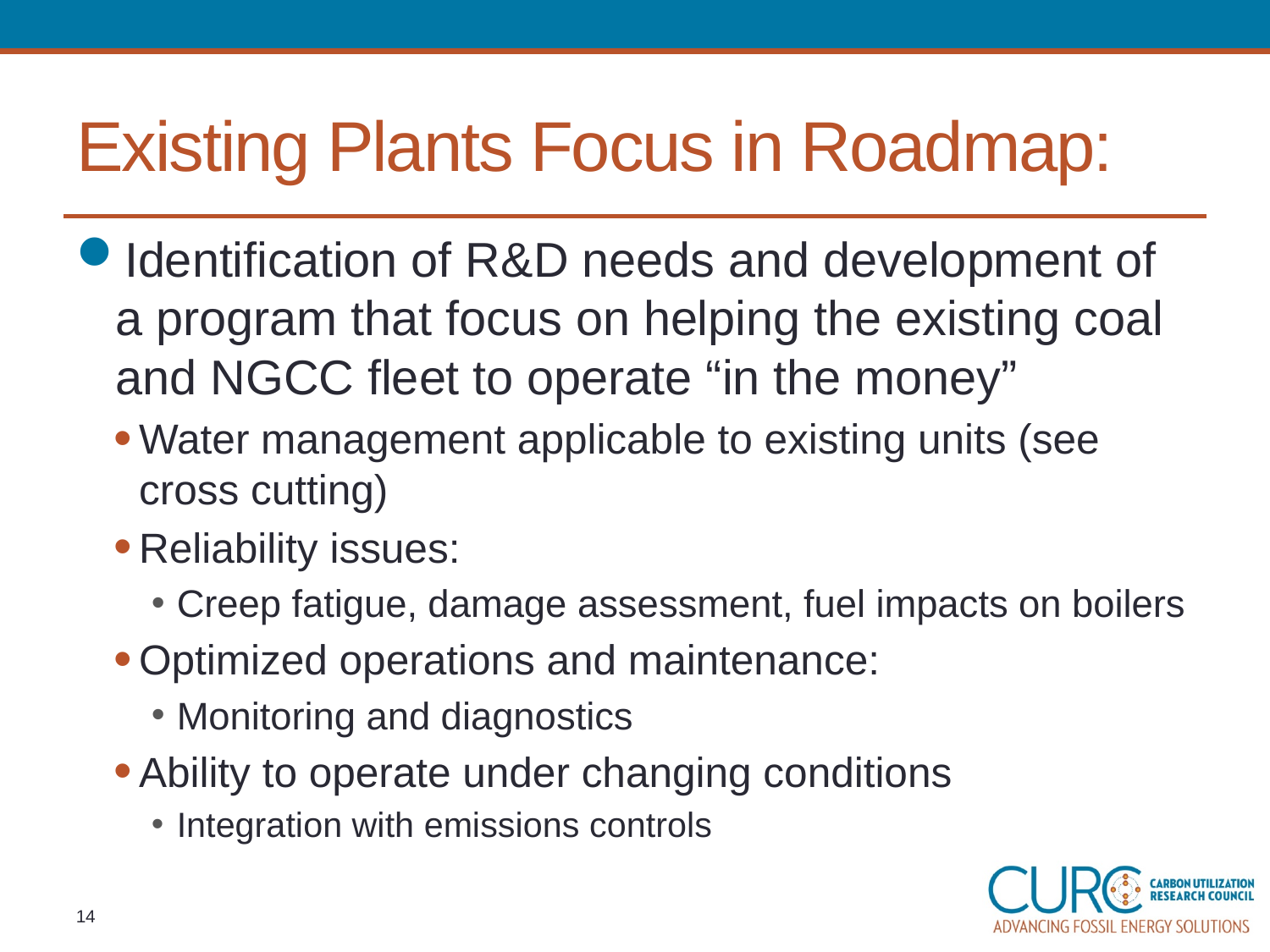

# Existing Plants Focus in Roadmap:
Identification of R&D needs and development of a program that focus on helping the existing coal and NGCC fleet to operate “in the money”
Water management applicable to existing units (see cross cutting)
Reliability issues:
Creep fatigue, damage assessment, fuel impacts on boilers
Optimized operations and maintenance:
Monitoring and diagnostics
Ability to operate under changing conditions
Integration with emissions controls